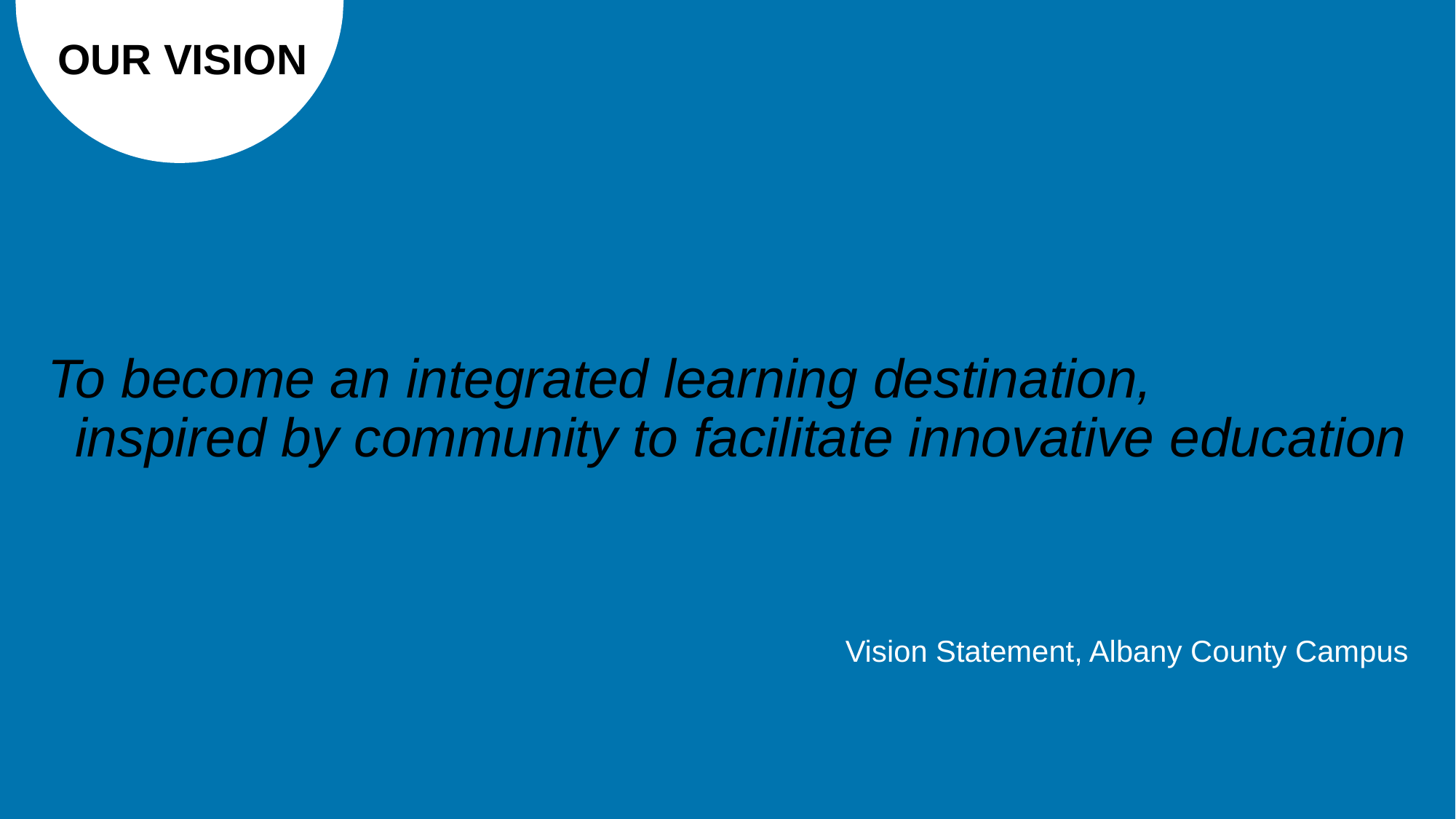

OUR VISION
To become an integrated learning destination,
inspired by community to facilitate innovative education
Vision Statement, Albany County Campus
3